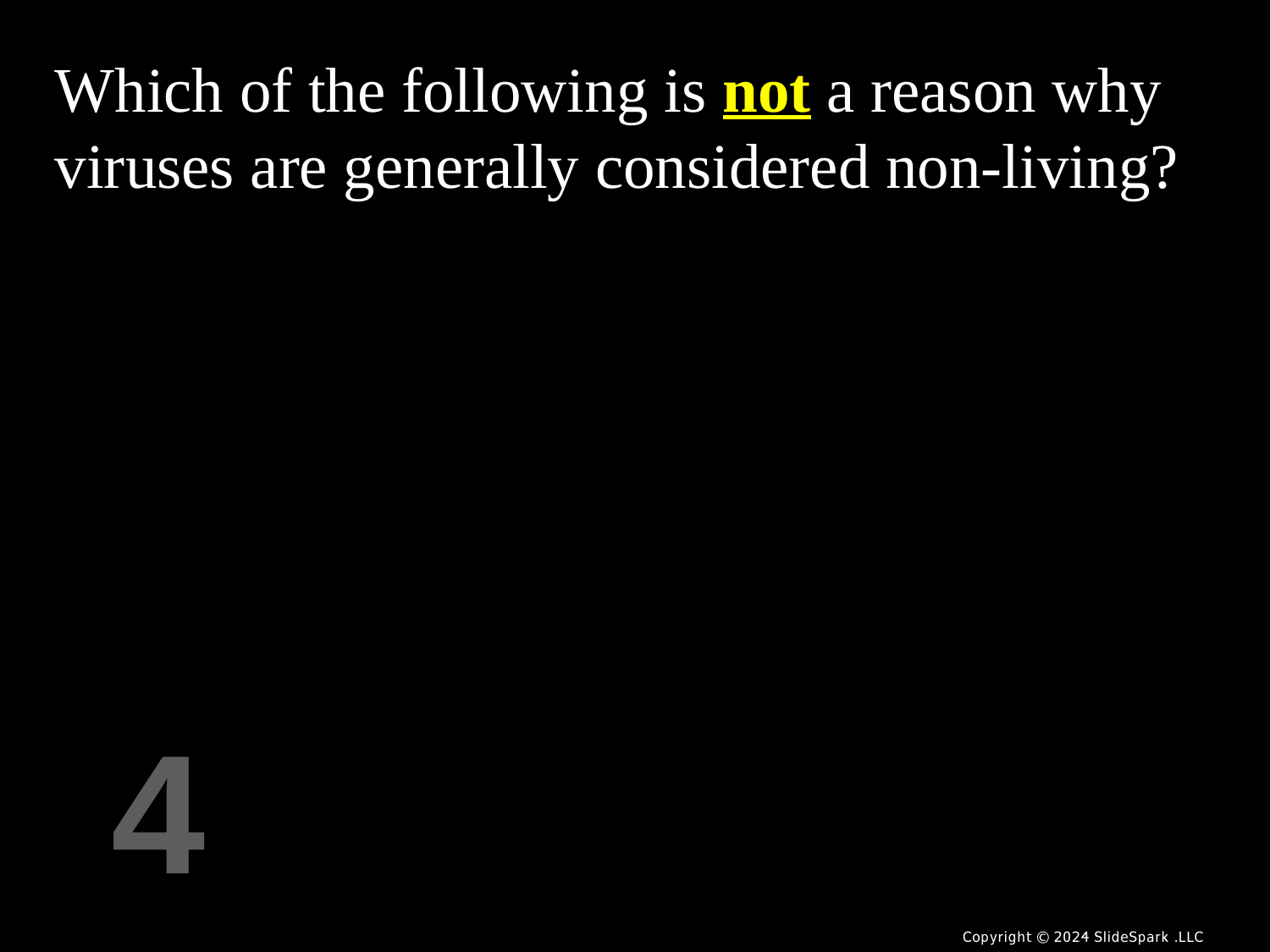

Which of the following is not a reason why viruses are generally considered non-living?

4
Copyright © 2024 SlideSpark .LLC